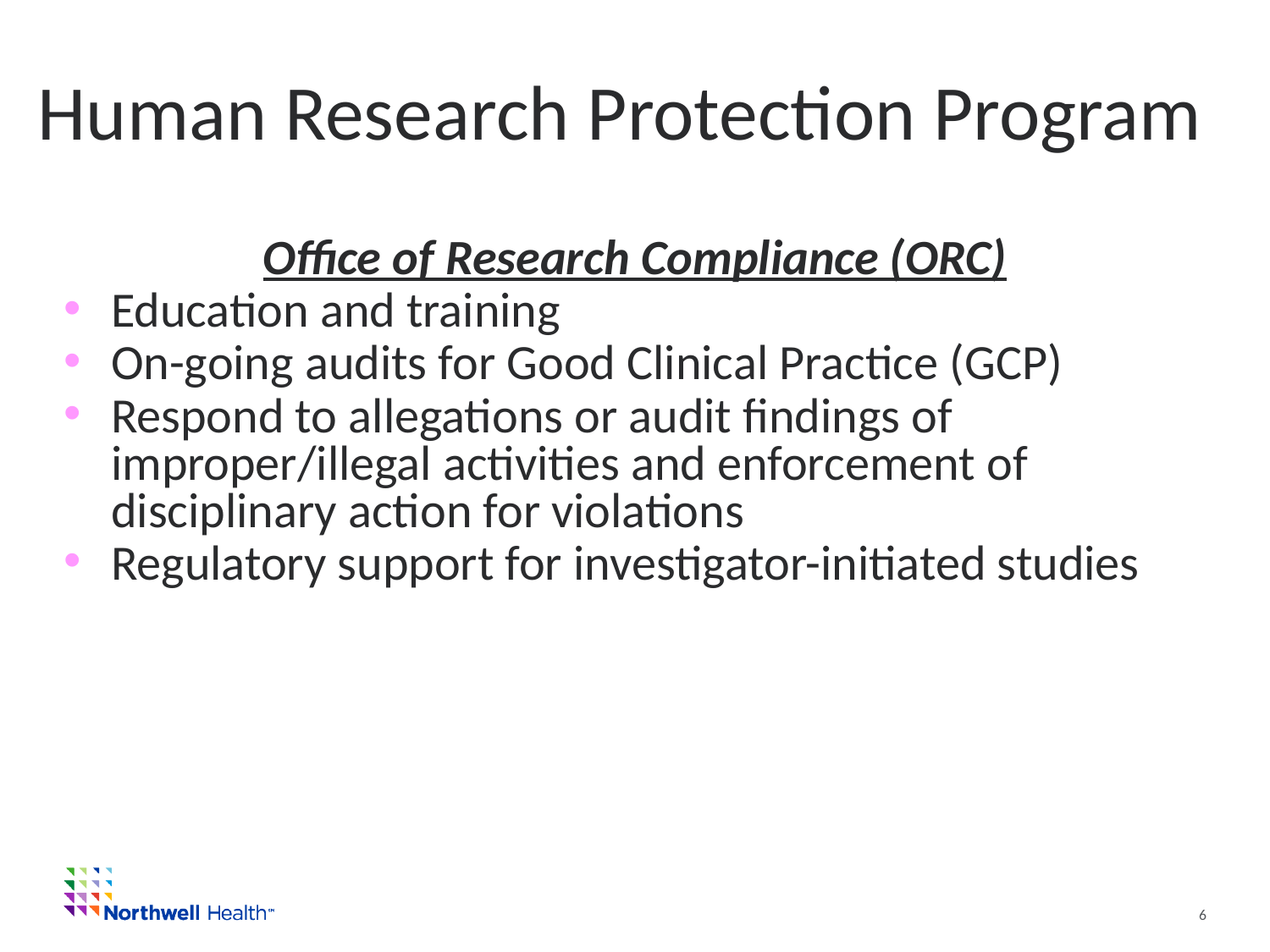

# Human Research Protection Program
Office of Research Compliance (ORC)
Education and training
On-going audits for Good Clinical Practice (GCP)
Respond to allegations or audit findings of improper/illegal activities and enforcement of disciplinary action for violations
Regulatory support for investigator-initiated studies

6